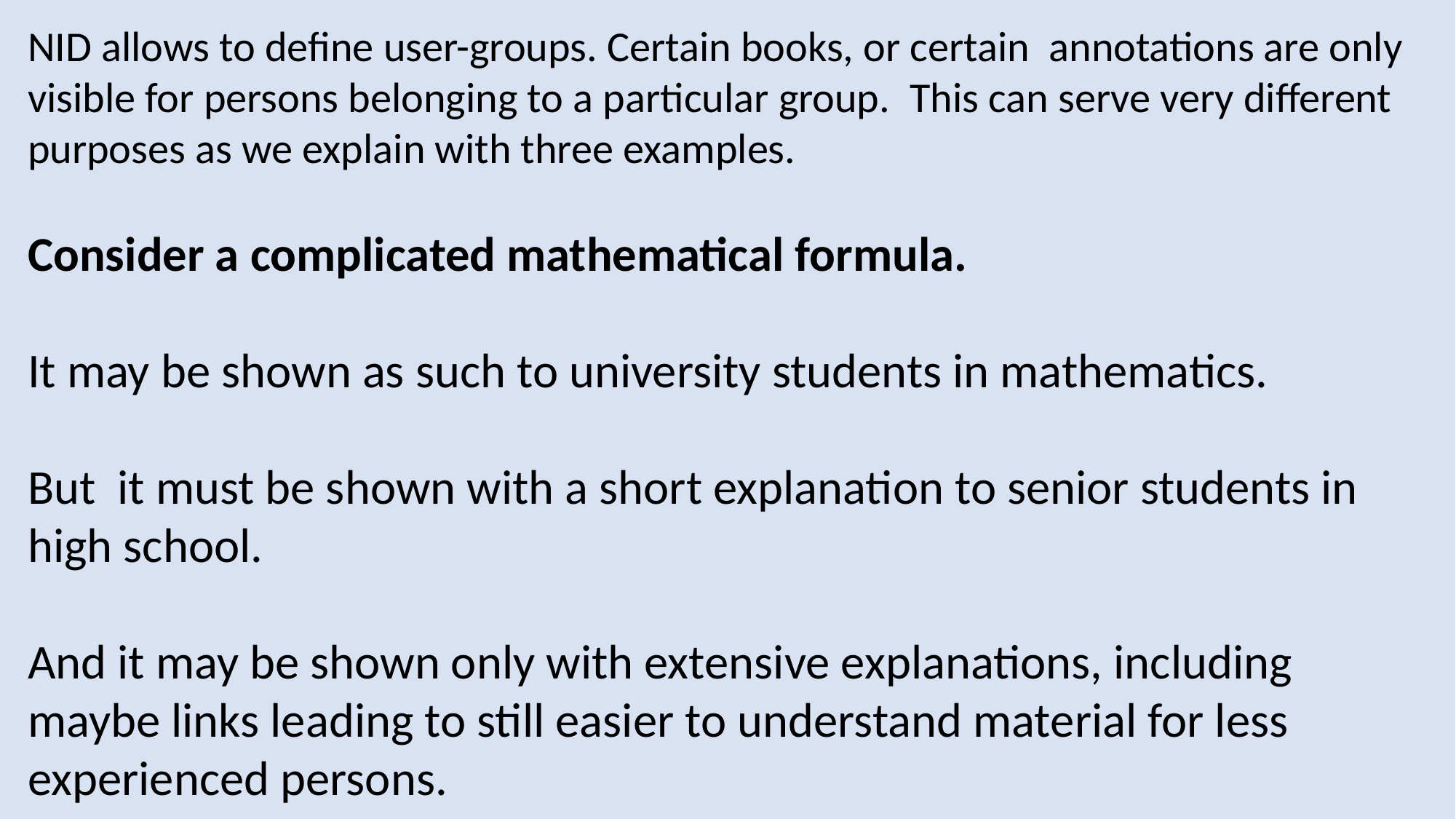

NID allows to define user-groups. Certain books, or certain  annotations are only visible for persons belonging to a particular group.  This can serve very different purposes as we explain with three examples.

Consider a complicated mathematical formula.

It may be shown as such to university students in mathematics.

But  it must be shown with a short explanation to senior students in high school.

And it may be shown only with extensive explanations, including maybe links leading to still easier to understand material for less experienced persons.